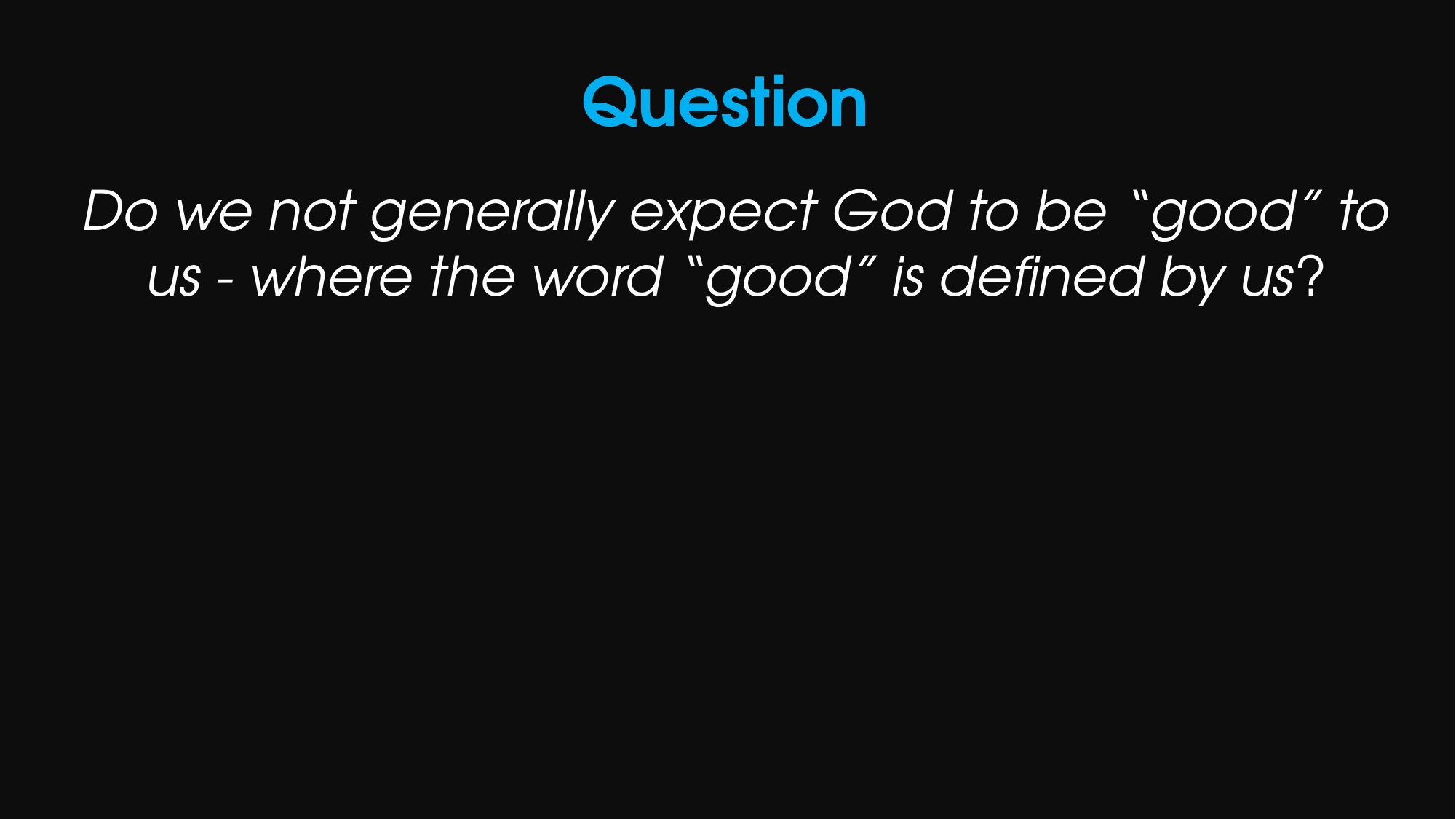

# Question
Do we not generally expect God to be “good” to us - where the word “good” is defined by us?